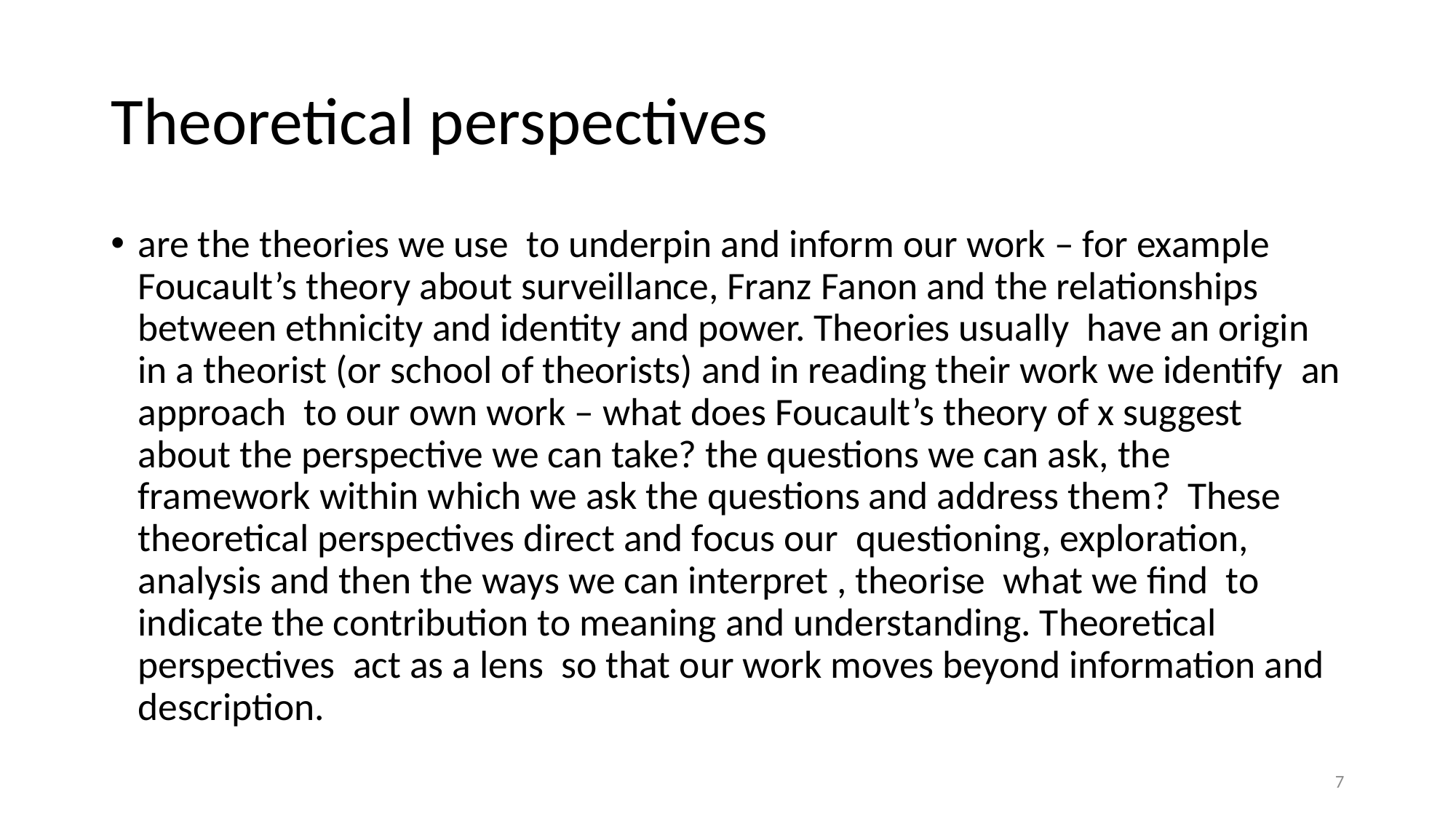

# Theoretical perspectives
are the theories we use  to underpin and inform our work – for example Foucault’s theory about surveillance, Franz Fanon and the relationships between ethnicity and identity and power. Theories usually  have an origin in a theorist (or school of theorists) and in reading their work we identify  an approach  to our own work – what does Foucault’s theory of x suggest about the perspective we can take? the questions we can ask, the framework within which we ask the questions and address them?  These theoretical perspectives direct and focus our  questioning, exploration, analysis and then the ways we can interpret , theorise  what we find  to indicate the contribution to meaning and understanding. Theoretical perspectives  act as a lens  so that our work moves beyond information and description.

7